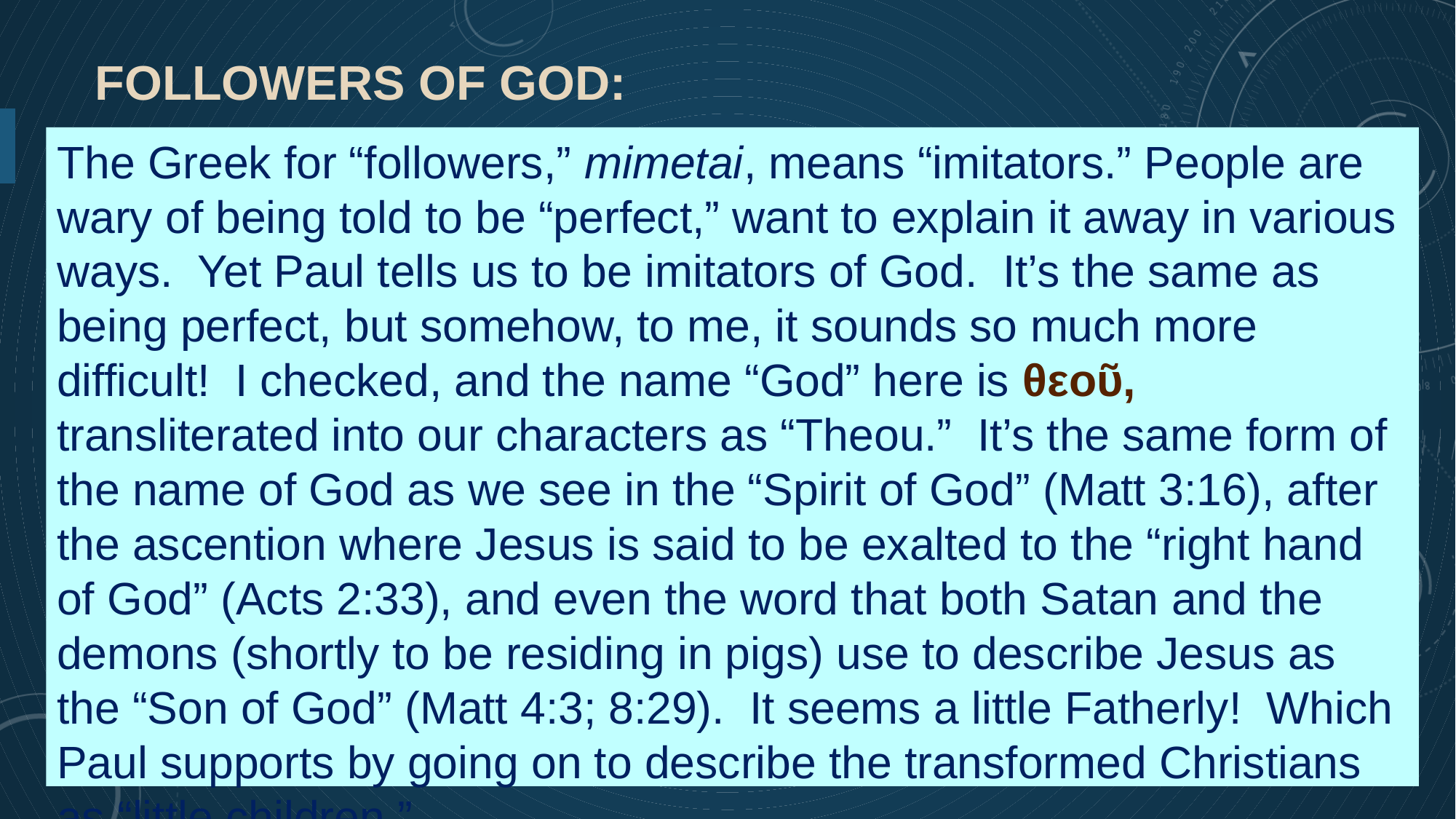

# Followers of God:
The Greek for “followers,” mimetai, means “imitators.” People are wary of being told to be “perfect,” want to explain it away in various ways.  Yet Paul tells us to be imitators of God.  It’s the same as being perfect, but somehow, to me, it sounds so much more difficult!  I checked, and the name “God” here is θεοῦ, transliterated into our characters as “Theou.”  It’s the same form of the name of God as we see in the “Spirit of God” (Matt 3:16), after the ascention where Jesus is said to be exalted to the “right hand of God” (Acts 2:33), and even the word that both Satan and the demons (shortly to be residing in pigs) use to describe Jesus as the “Son of God” (Matt 4:3; 8:29).  It seems a little Fatherly!  Which Paul supports by going on to describe the transformed Christians as “little children.”